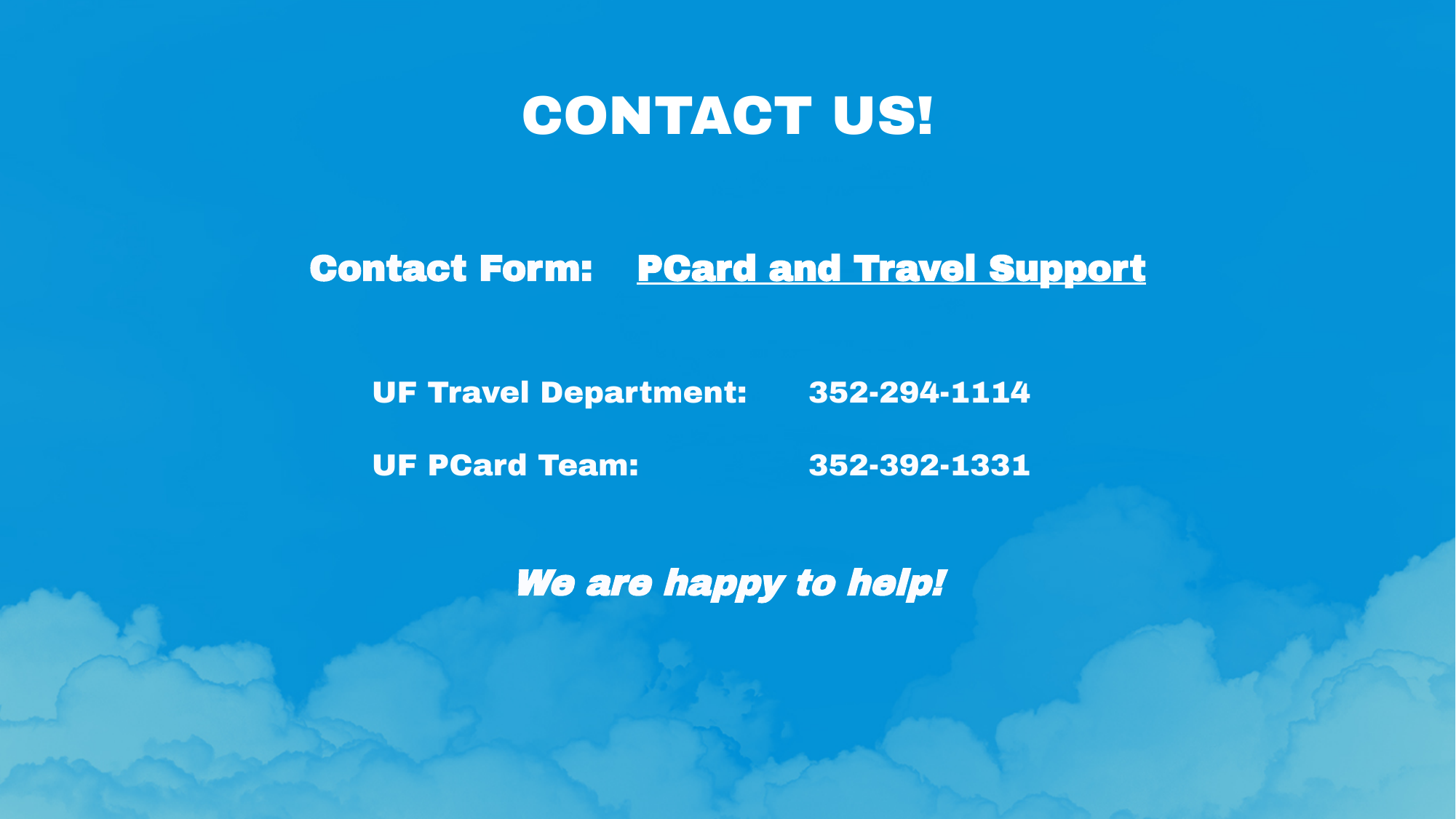

CONTACT US!

# Contact Form: 	PCard and Travel Support We are happy to help!
UF Travel Department:	352-294-1114
UF PCard Team:		352-392-1331